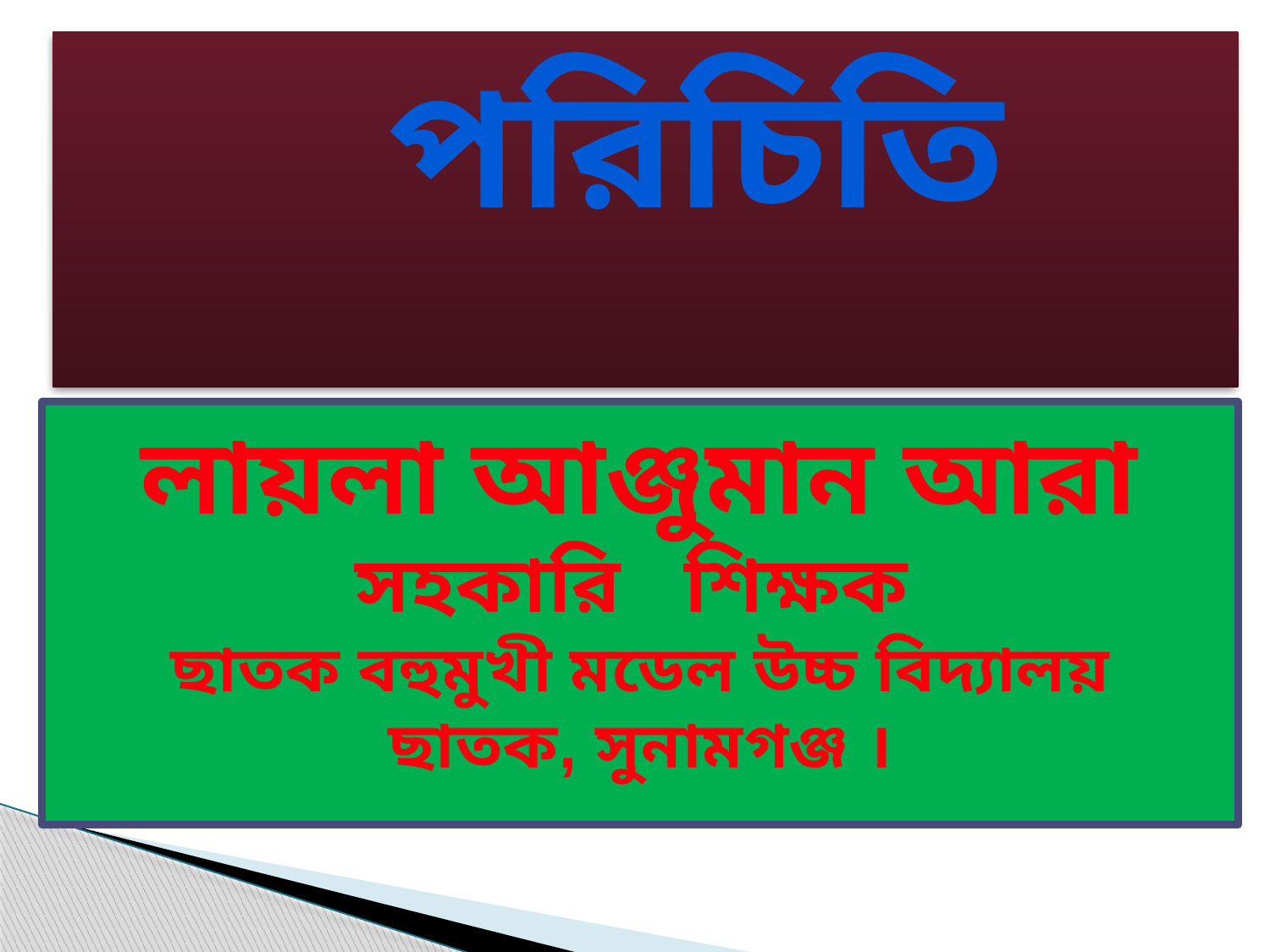

পরিচিতি

লায়লা আঞ্জুমান আরা
সহকারি   শিক্ষক
ছাতক বহুমুখী মডেল উচ্চ বিদ্যালয়
ছাতক, সুনামগঞ্জ ।